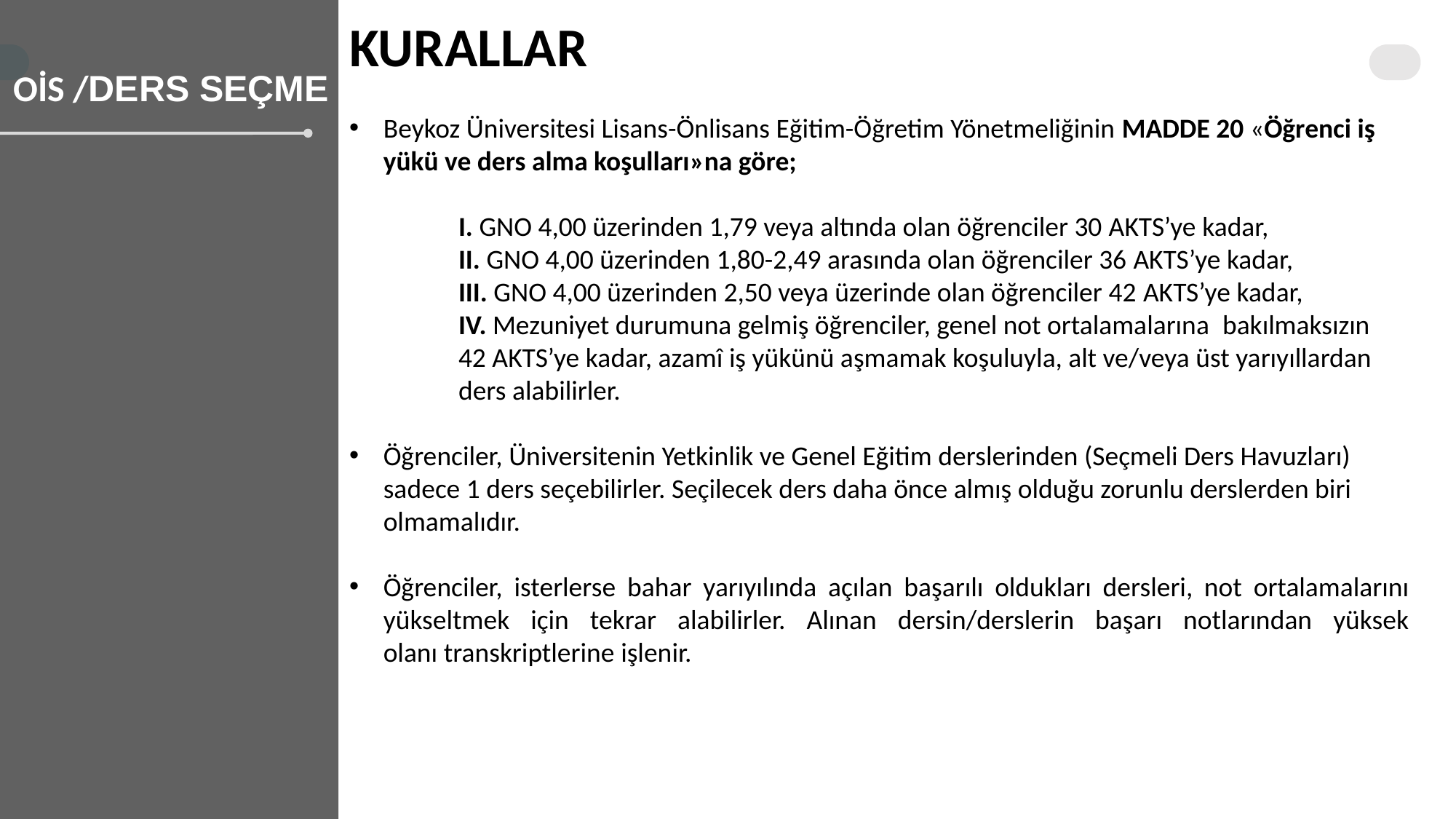

KURALLAR
OİS /DERS SEÇME

Beykoz Üniversitesi Lisans-Önlisans Eğitim-Öğretim Yönetmeliğinin MADDE 20 «Öğrenci iş yükü ve ders alma koşulları»na göre;

	I. GNO 4,00 üzerinden 1,79 veya altında olan öğrenciler 30 AKTS’ye kadar,
	II. GNO 4,00 üzerinden 1,80-2,49 arasında olan öğrenciler 36 AKTS’ye kadar,
	III. GNO 4,00 üzerinden 2,50 veya üzerinde olan öğrenciler 42 AKTS’ye kadar,
	IV. Mezuniyet durumuna gelmiş öğrenciler, genel not ortalamalarına 	bakılmaksızın 	42 AKTS’ye kadar, azamî iş yükünü aşmamak koşuluyla, alt ve/veya üst yarıyıllardan 	ders alabilirler.

Öğrenciler, Üniversitenin Yetkinlik ve Genel Eğitim derslerinden (Seçmeli Ders Havuzları) sadece 1 ders seçebilirler. Seçilecek ders daha önce almış olduğu zorunlu derslerden biri olmamalıdır.

Öğrenciler, isterlerse bahar yarıyılında açılan başarılı oldukları dersleri, not ortalamalarını yükseltmek için tekrar alabilirler. Alınan dersin/derslerin başarı notlarından yüksek olanı transkriptlerine işlenir.